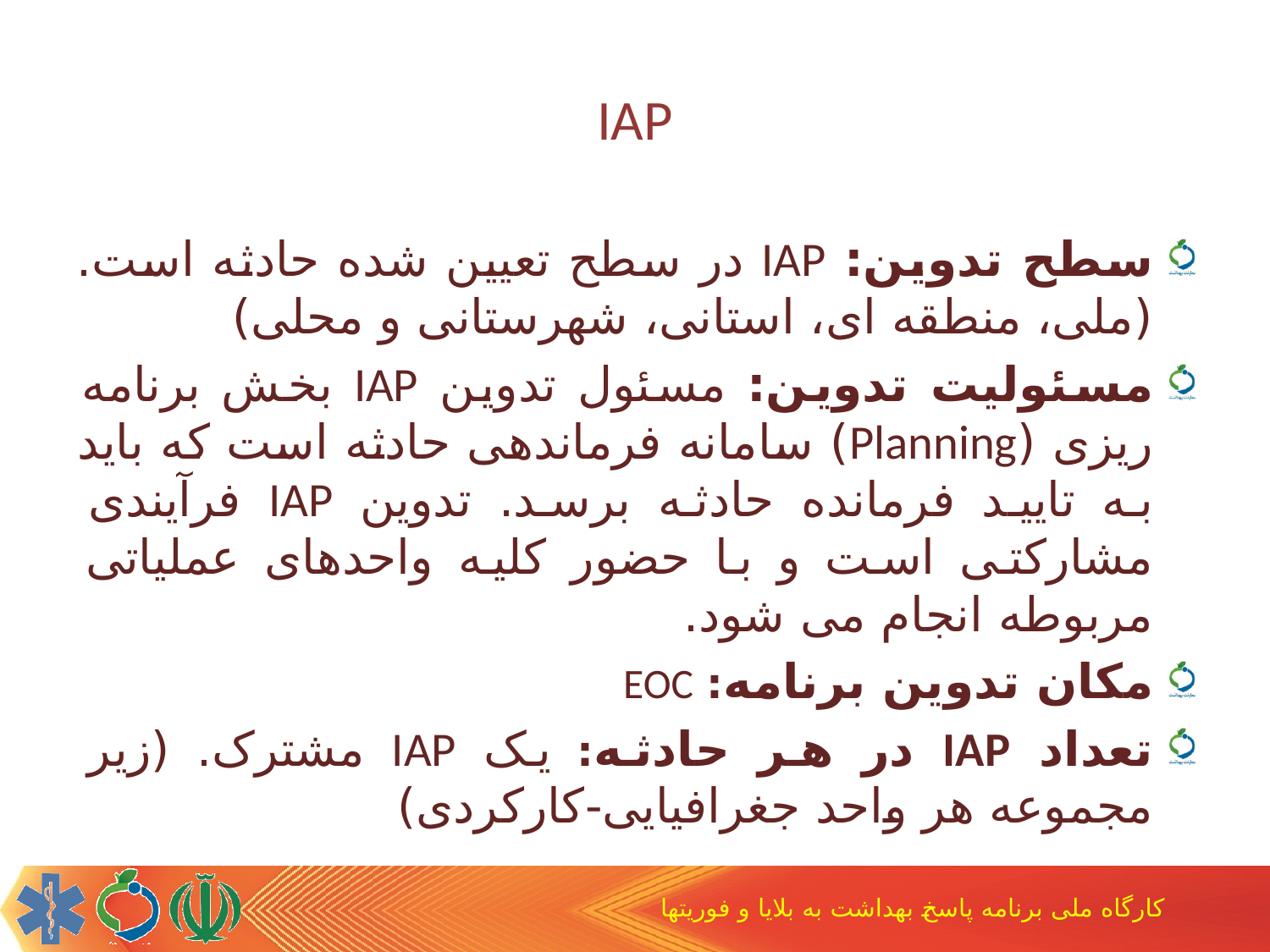

# IAP
سطح تدوین: IAP در سطح تعیین شده حادثه است.(ملی، منطقه ای، استانی، شهرستانی و محلی)
مسئولیت تدوین: مسئول تدوین IAP بخش برنامه ریزی (Planning) سامانه فرماندهی حادثه است که باید به تایید فرمانده حادثه برسد. تدوین IAP فرآیندی مشارکتی است و با حضور کلیه واحدهای عملیاتی مربوطه انجام می شود.
مکان تدوین برنامه: EOC
تعداد IAP در هر حادثه: یک IAP مشترک. (زیر مجموعه هر واحد جغرافیایی-کارکردی)